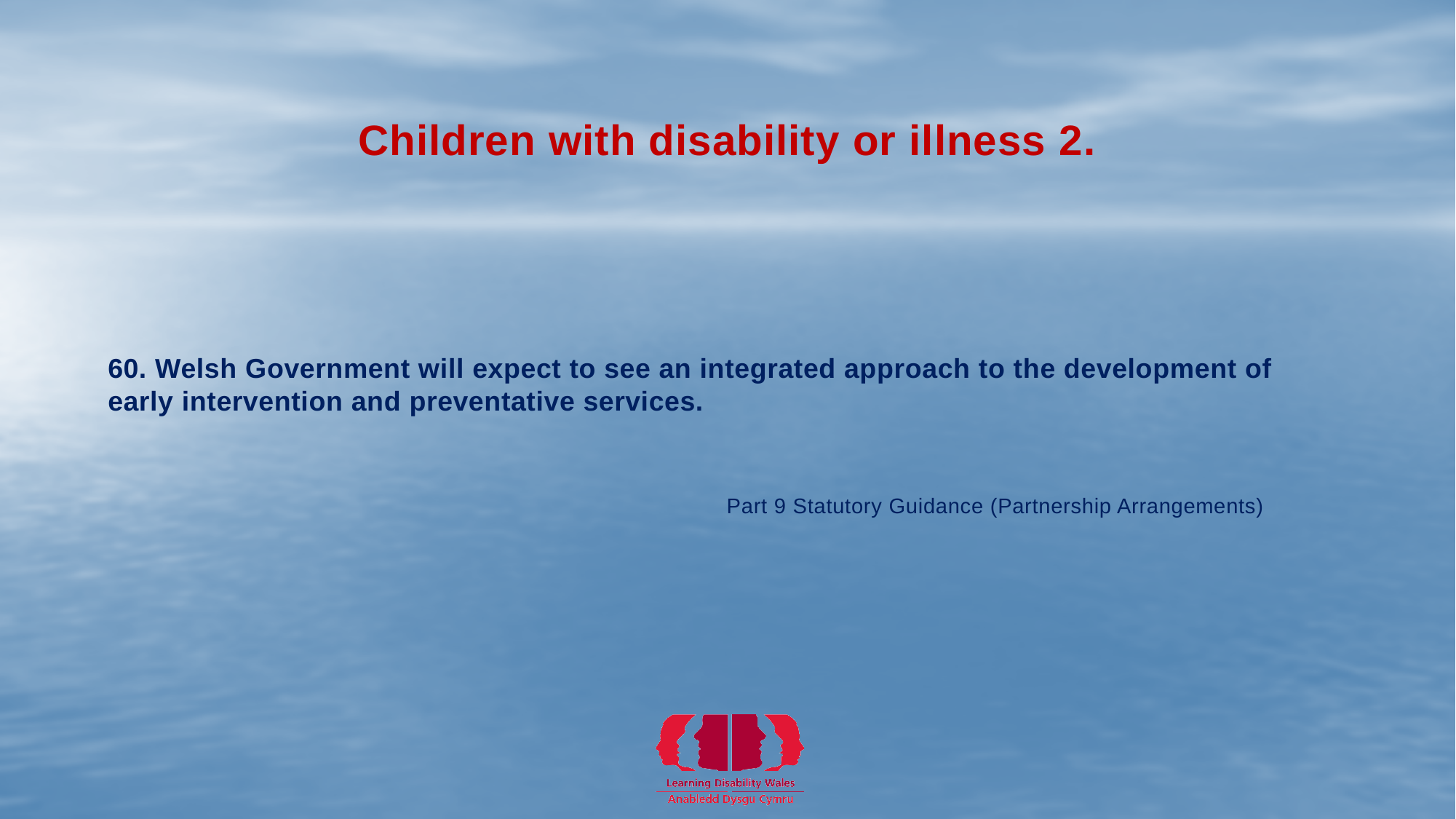

# Children with disability or illness 2.

60. Welsh Government will expect to see an integrated approach to the development of early intervention and preventative services.

                                                                      Part 9 Statutory Guidance (Partnership Arrangements)